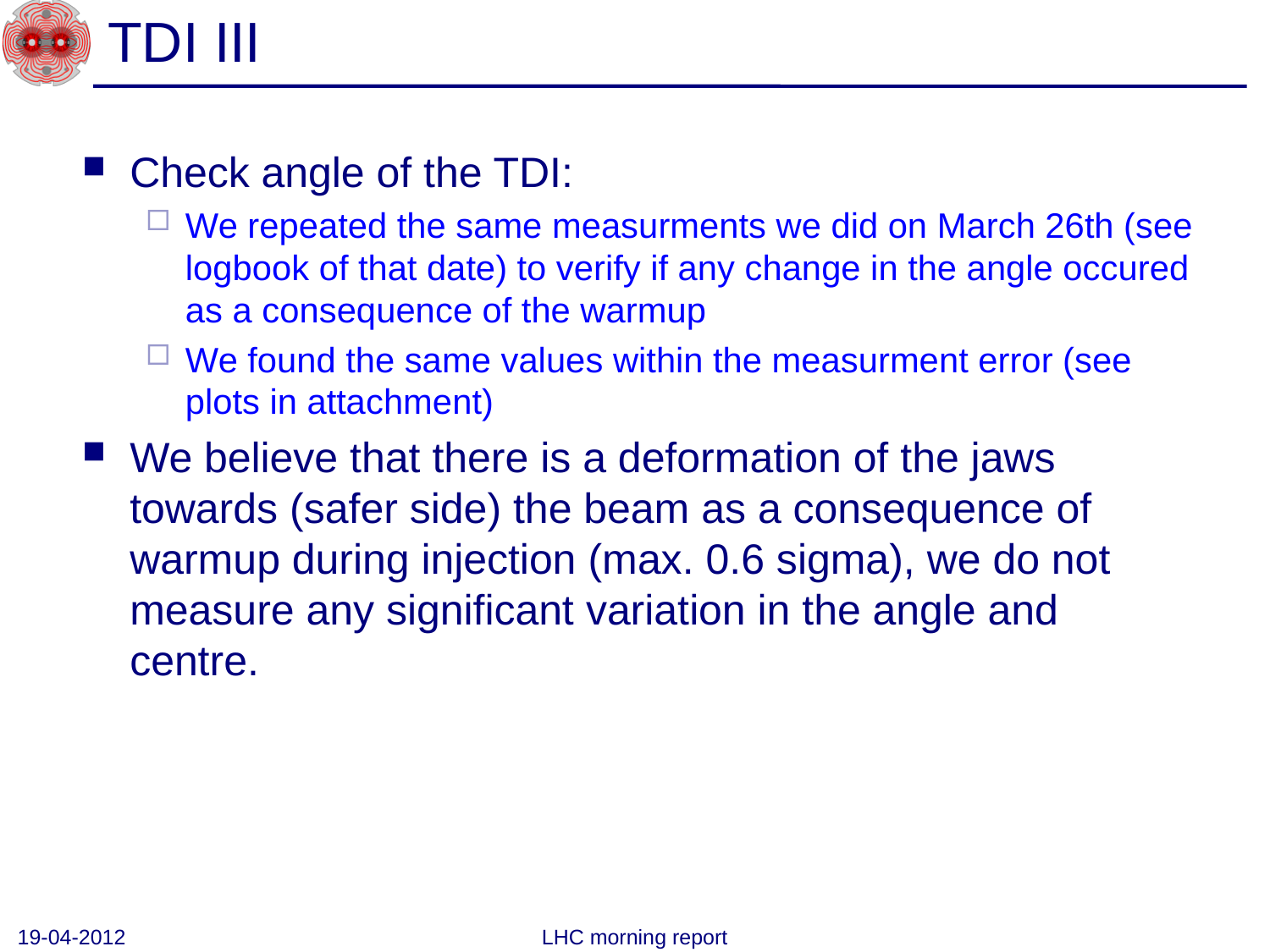

# TDI III
Check angle of the TDI:
We repeated the same measurments we did on March 26th (see logbook of that date) to verify if any change in the angle occured as a consequence of the warmup
We found the same values within the measurment error (see plots in attachment)
We believe that there is a deformation of the jaws towards (safer side) the beam as a consequence of warmup during injection (max. 0.6 sigma), we do not measure any significant variation in the angle and centre.
19-04-2012
LHC morning report